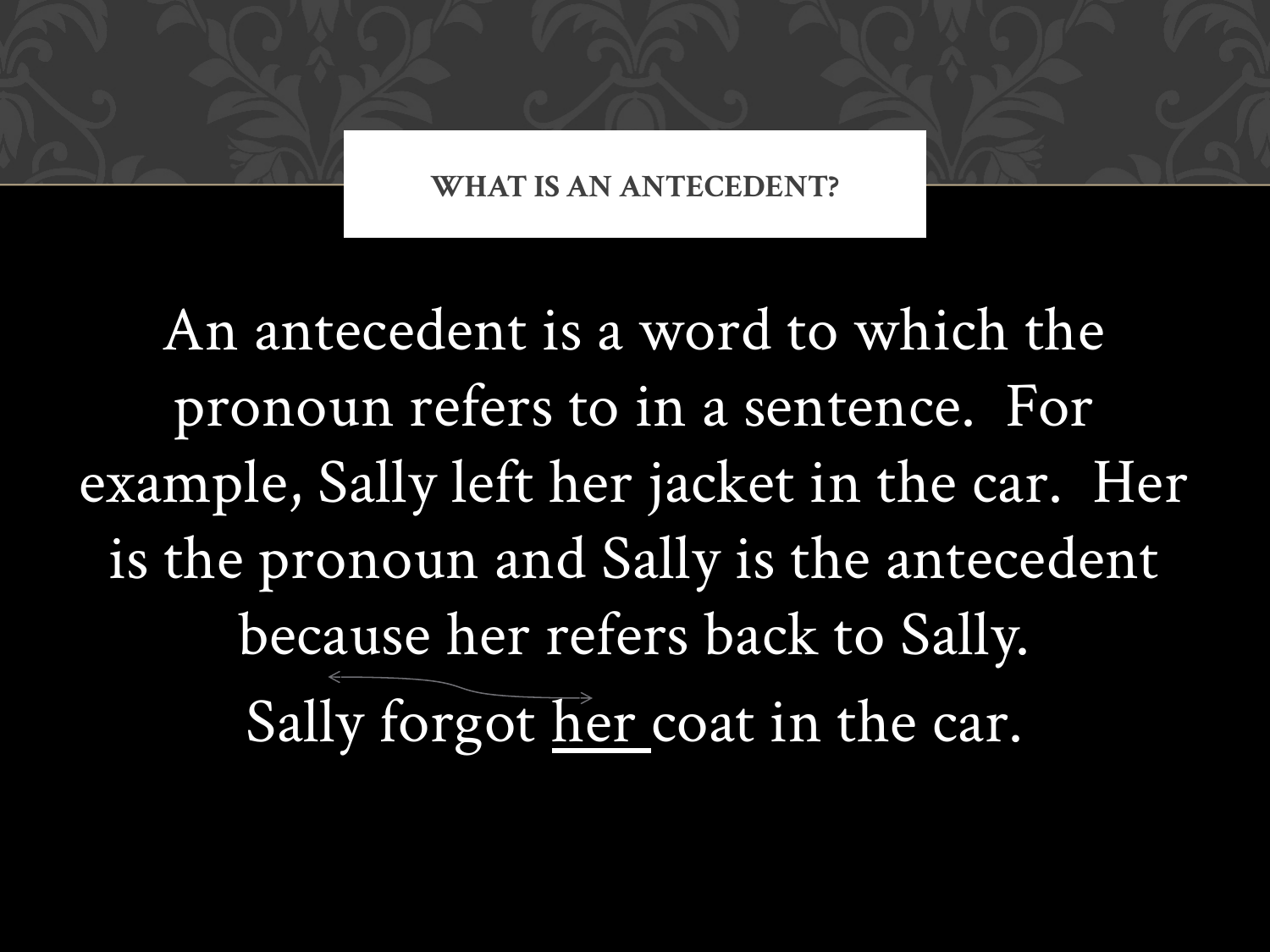

# What is an Antecedent?
An antecedent is a word to which the pronoun refers to in a sentence.  For example, Sally left her jacket in the car.  Her is the pronoun and Sally is the antecedent because her refers back to Sally.
Sally forgot her coat in the car.